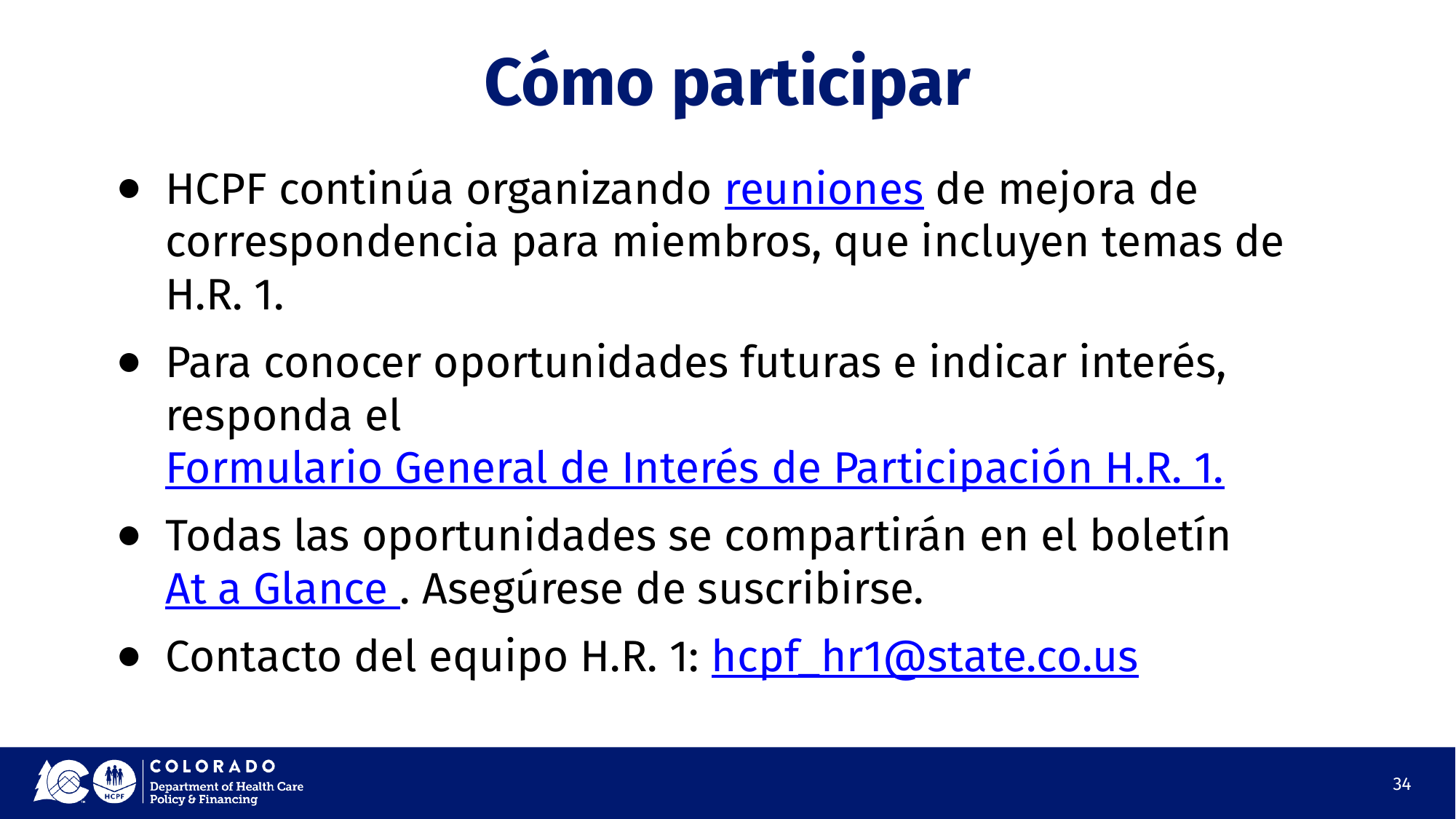

# Cómo participar
HCPF continúa organizando reuniones de mejora de correspondencia para miembros, que incluyen temas de H.R. 1.
Para conocer oportunidades futuras e indicar interés, responda el Formulario General de Interés de Participación H.R. 1.
Todas las oportunidades se compartirán en el boletín At a Glance . Asegúrese de suscribirse.
Contacto del equipo H.R. 1: hcpf_hr1@state.co.us
34